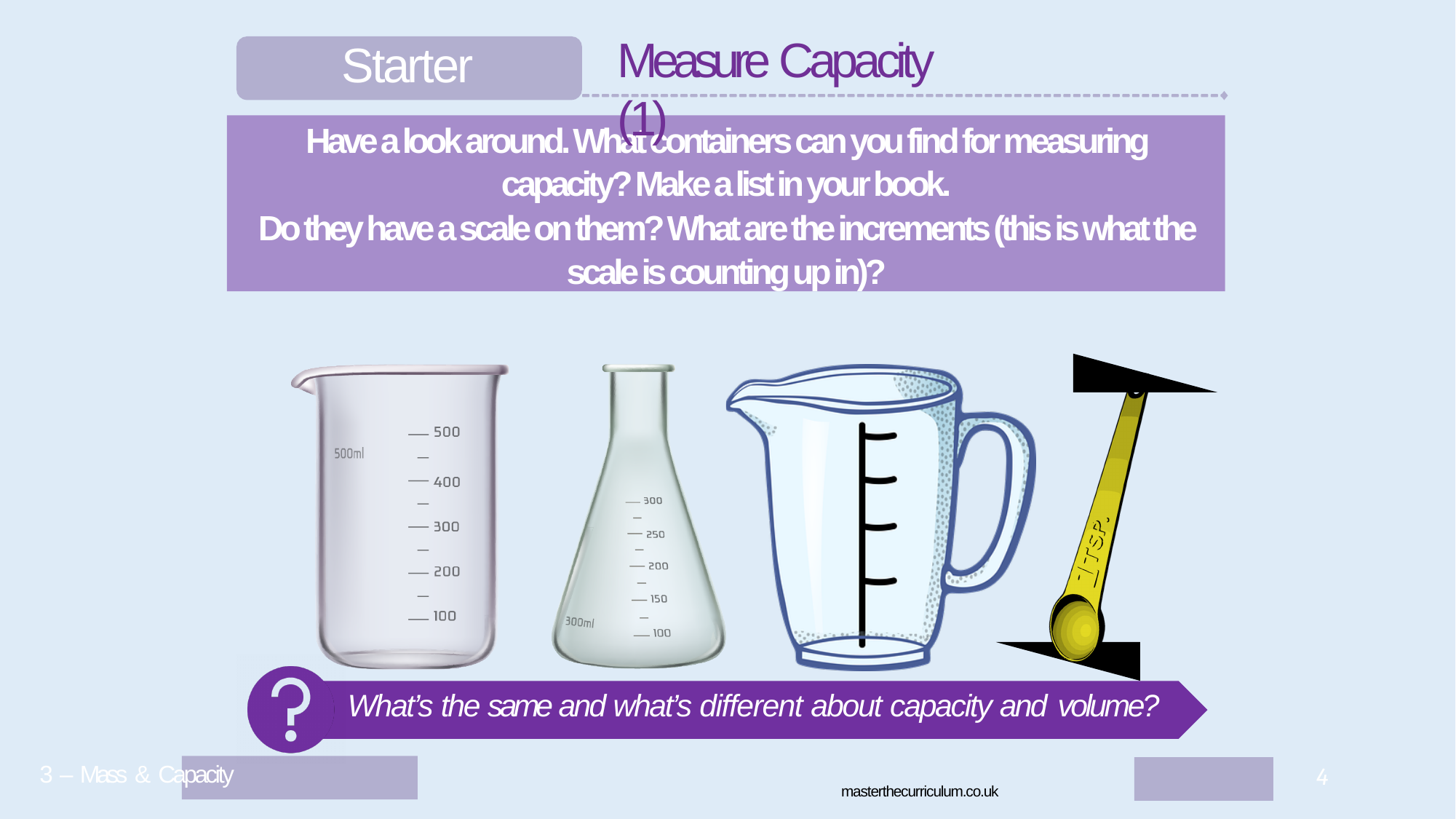

# Measure Capacity (1)
Starter

Have a look around. What containers can you find for measuring capacity? Make a list in your book.
Do they have a scale on them? What are the increments (this is what the scale is counting up in)?

What’s the same and what’s different about capacity and volume?

3 – Mass & Capacity
4
masterthecurriculum.co.uk